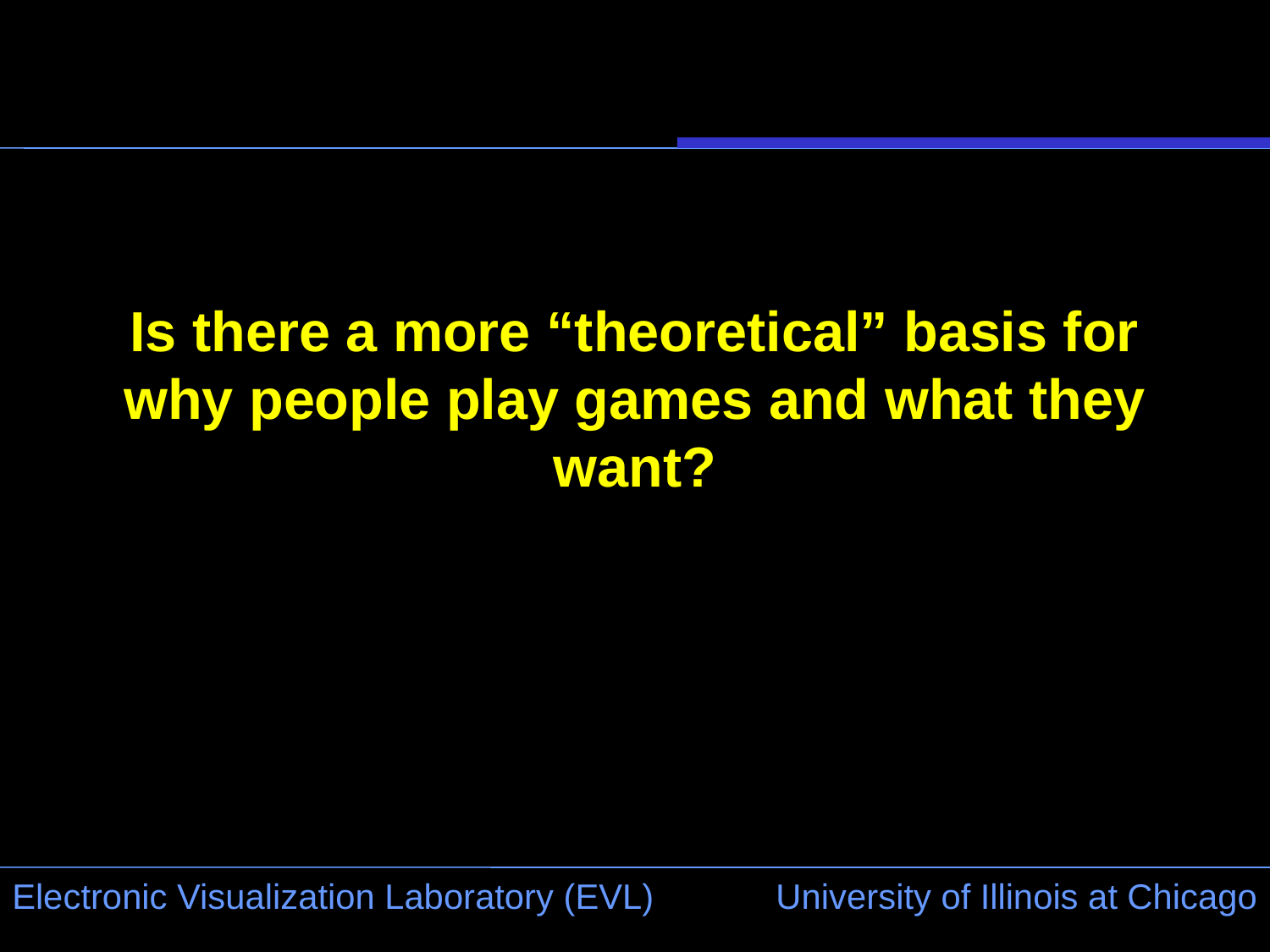

# Is there a more “theoretical” basis for why people play games and what they want?